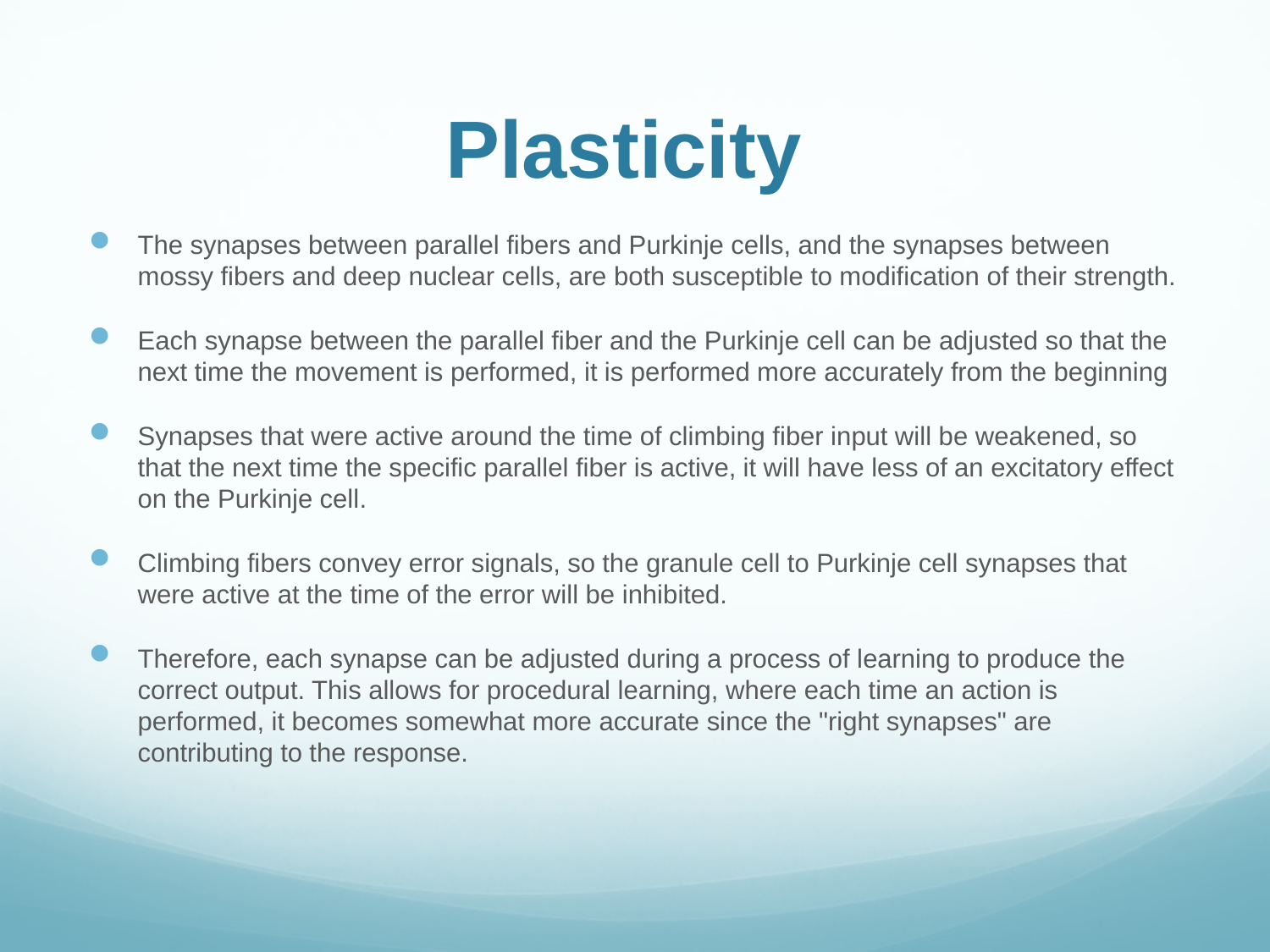

# Plasticity
The synapses between parallel fibers and Purkinje cells, and the synapses between mossy fibers and deep nuclear cells, are both susceptible to modification of their strength.
Each synapse between the parallel fiber and the Purkinje cell can be adjusted so that the next time the movement is performed, it is performed more accurately from the beginning
Synapses that were active around the time of climbing fiber input will be weakened, so that the next time the specific parallel fiber is active, it will have less of an excitatory effect on the Purkinje cell.
Climbing fibers convey error signals, so the granule cell to Purkinje cell synapses that were active at the time of the error will be inhibited.
Therefore, each synapse can be adjusted during a process of learning to produce the correct output. This allows for procedural learning, where each time an action is performed, it becomes somewhat more accurate since the "right synapses" are contributing to the response.